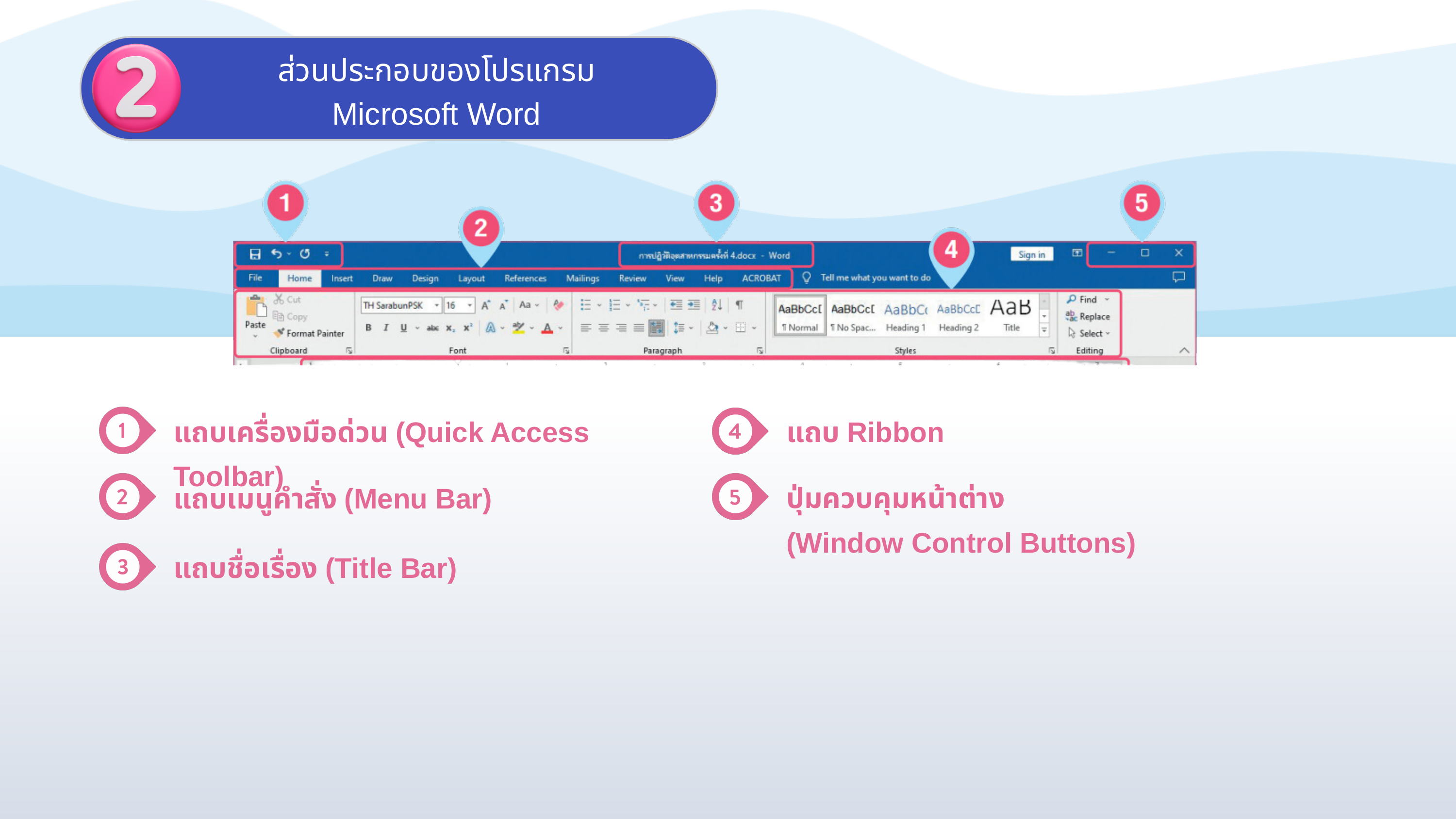

ส่วนประกอบของโปรแกรม Microsoft Word

แถบเครื่องมือด่วน (Quick Access Toolbar)

แถบ Ribbon

แถบเมนูคำสั่ง (Menu Bar)

ปุ่มควบคุมหน้าต่าง
(Window Control Buttons)

แถบชื่อเรื่อง (Title Bar)